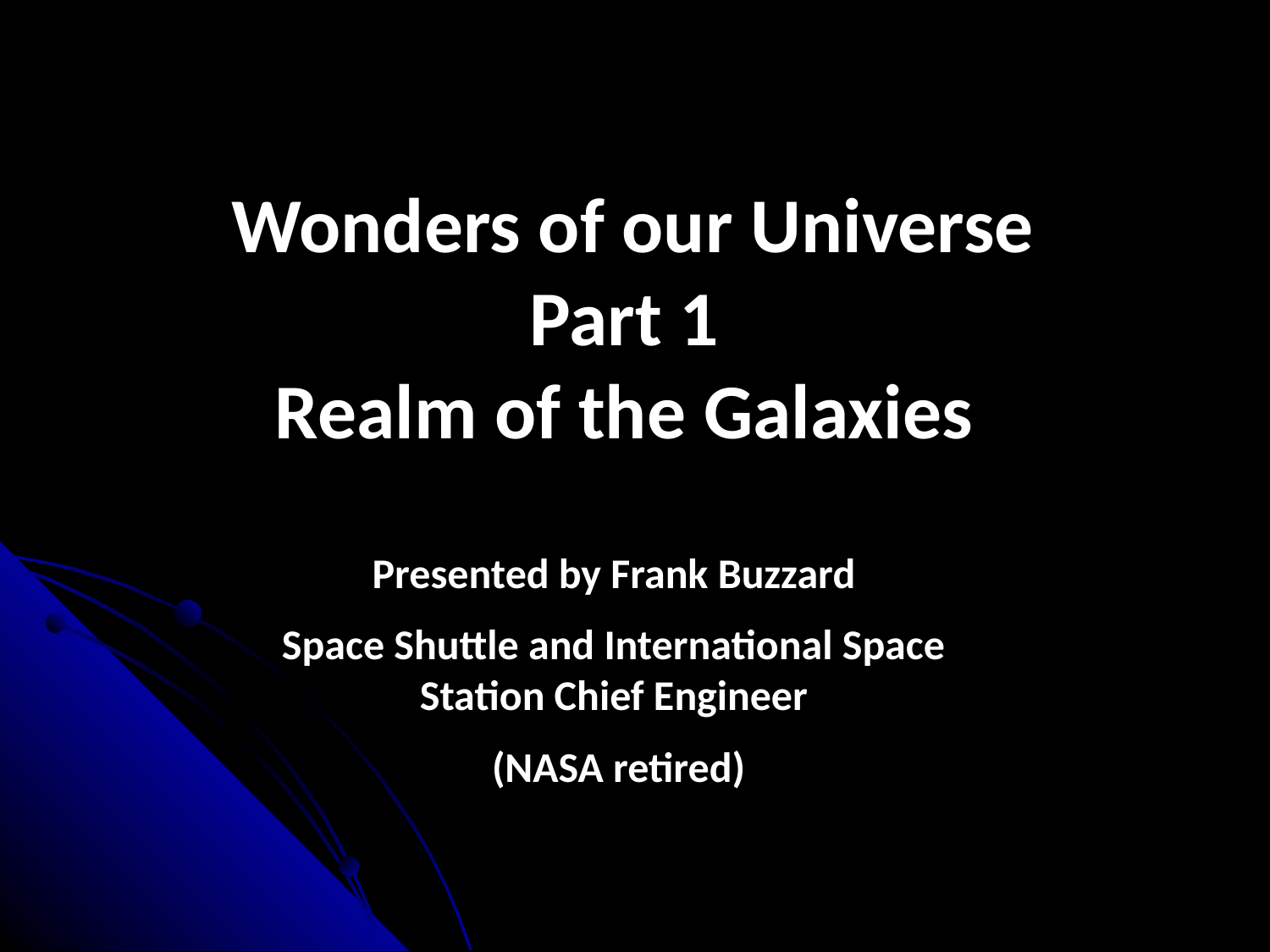

Wonders of our Universe
Part 1
Realm of the Galaxies
Presented by Frank Buzzard
Space Shuttle and International Space Station Chief Engineer
 (NASA retired)